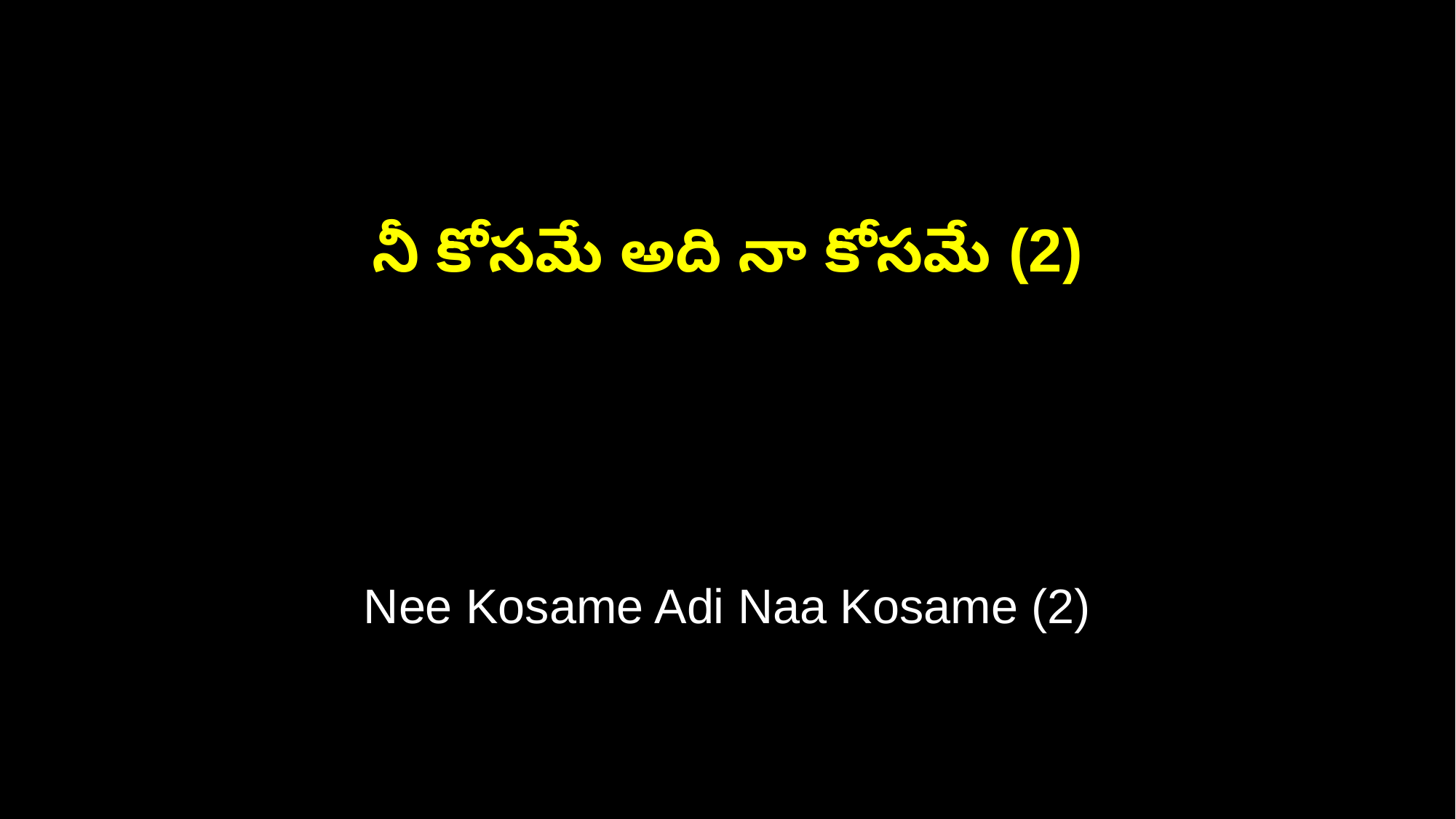

నీ కోసమే అది నా కోసమే (2)
Nee Kosame Adi Naa Kosame (2)